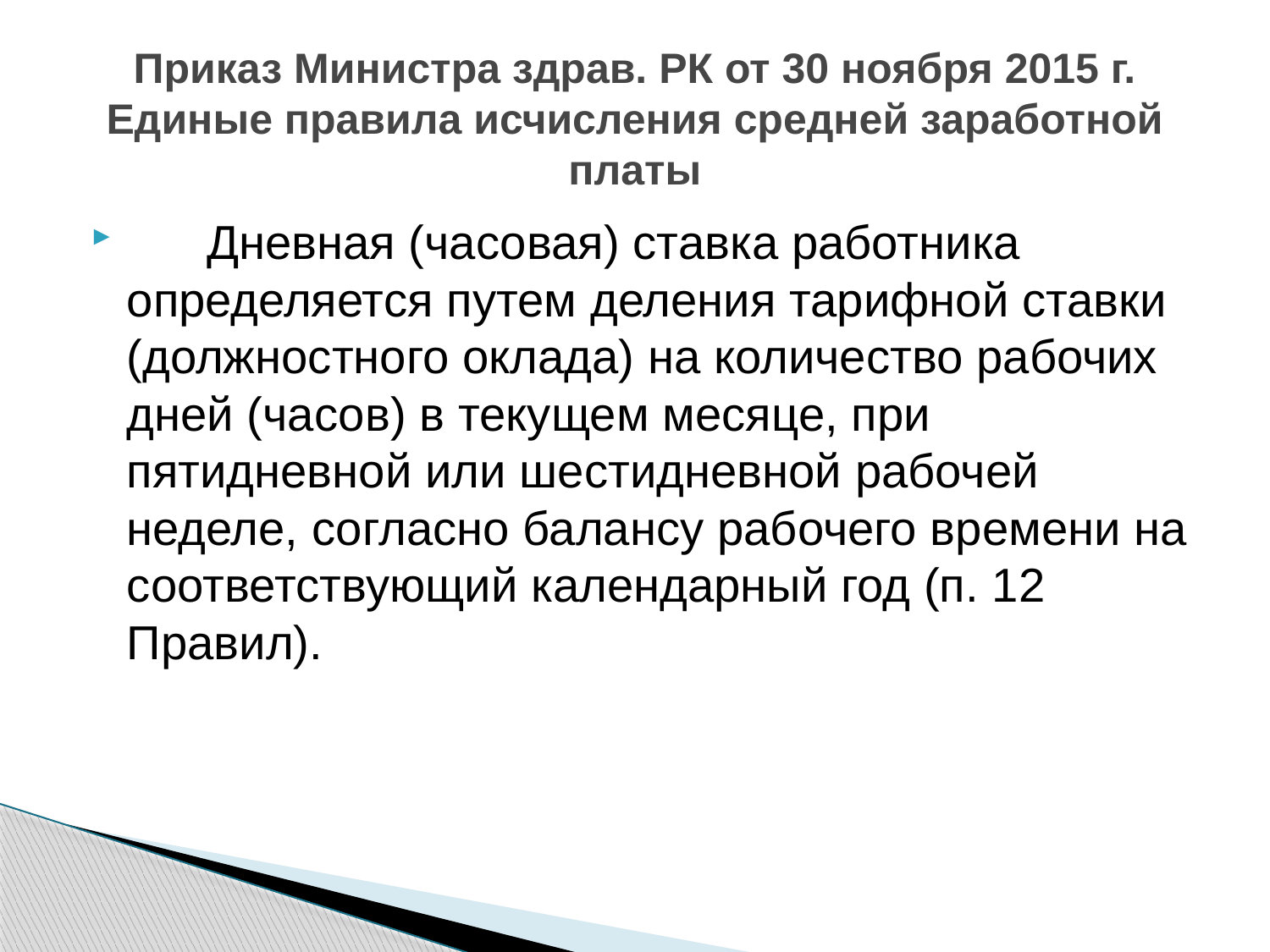

# Приказ Министра здрав. РК от 30 ноября 2015 г. Единые правила исчисления средней заработной платы
      Дневная (часовая) ставка работника определяется путем деления тарифной ставки (должностного оклада) на количество рабочих дней (часов) в текущем месяце, при пятидневной или шестидневной рабочей неделе, согласно балансу рабочего времени на соответствующий календарный год (п. 12 Правил).